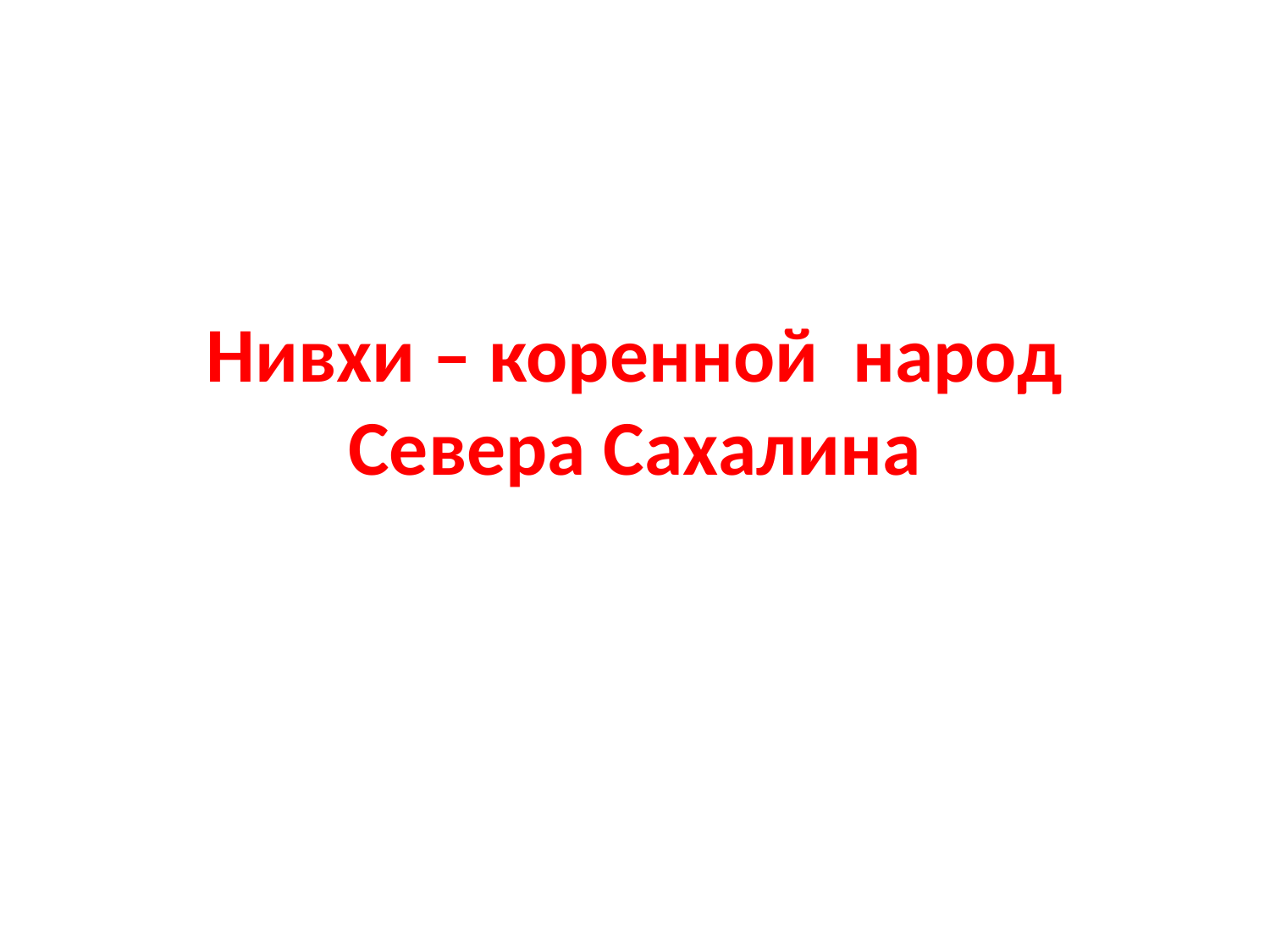

# Нивхи – коренной  народ  Севера Сахалина